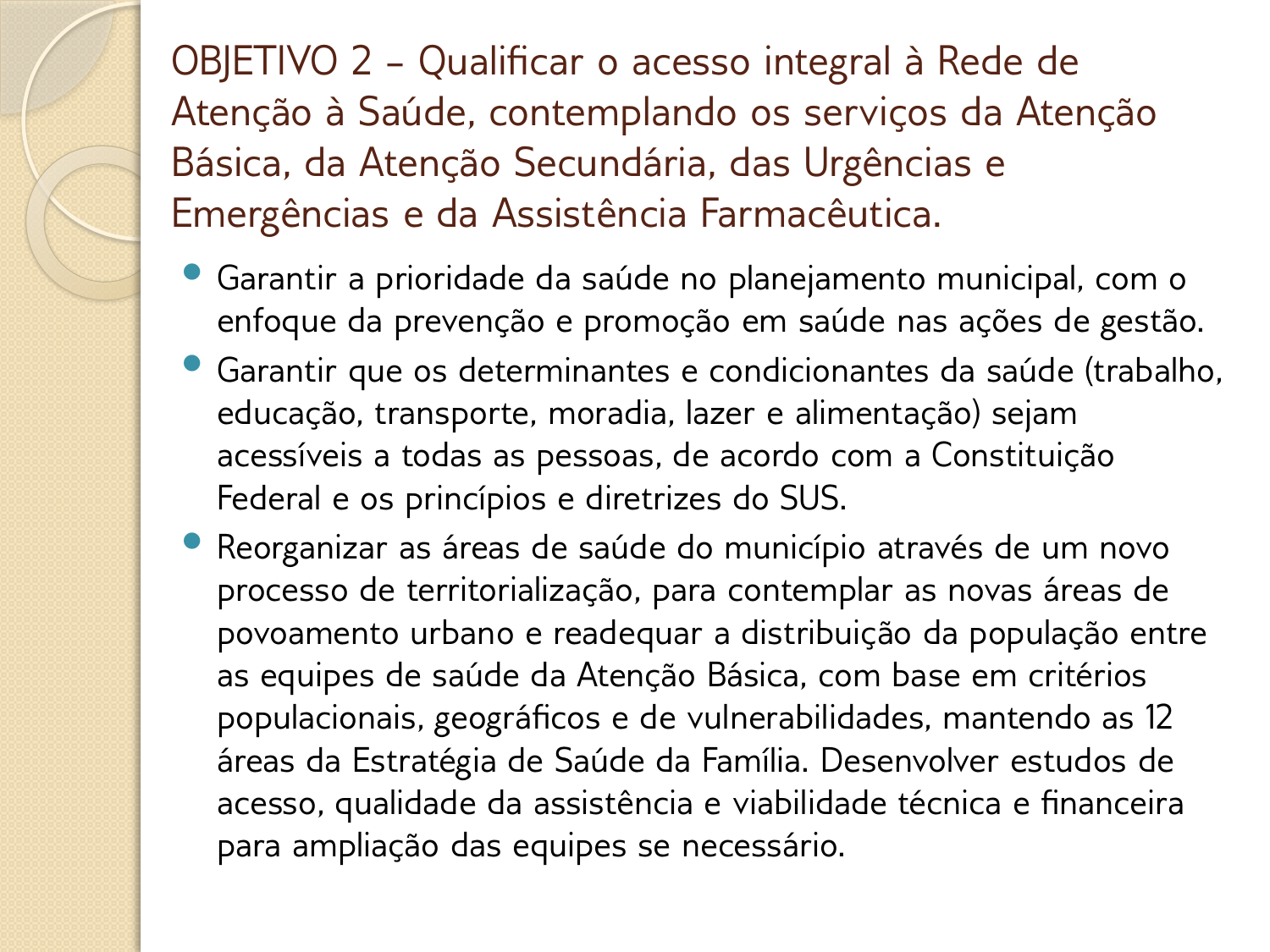

# OBJETIVO 2 – Qualificar o acesso integral à Rede de Atenção à Saúde, contemplando os serviços da Atenção Básica, da Atenção Secundária, das Urgências e Emergências e da Assistência Farmacêutica.
Garantir a prioridade da saúde no planejamento municipal, com o enfoque da prevenção e promoção em saúde nas ações de gestão.
Garantir que os determinantes e condicionantes da saúde (trabalho, educação, transporte, moradia, lazer e alimentação) sejam acessíveis a todas as pessoas, de acordo com a Constituição Federal e os princípios e diretrizes do SUS.
Reorganizar as áreas de saúde do município através de um novo processo de territorialização, para contemplar as novas áreas de povoamento urbano e readequar a distribuição da população entre as equipes de saúde da Atenção Básica, com base em critérios populacionais, geográficos e de vulnerabilidades, mantendo as 12 áreas da Estratégia de Saúde da Família. Desenvolver estudos de acesso, qualidade da assistência e viabilidade técnica e financeira para ampliação das equipes se necessário.